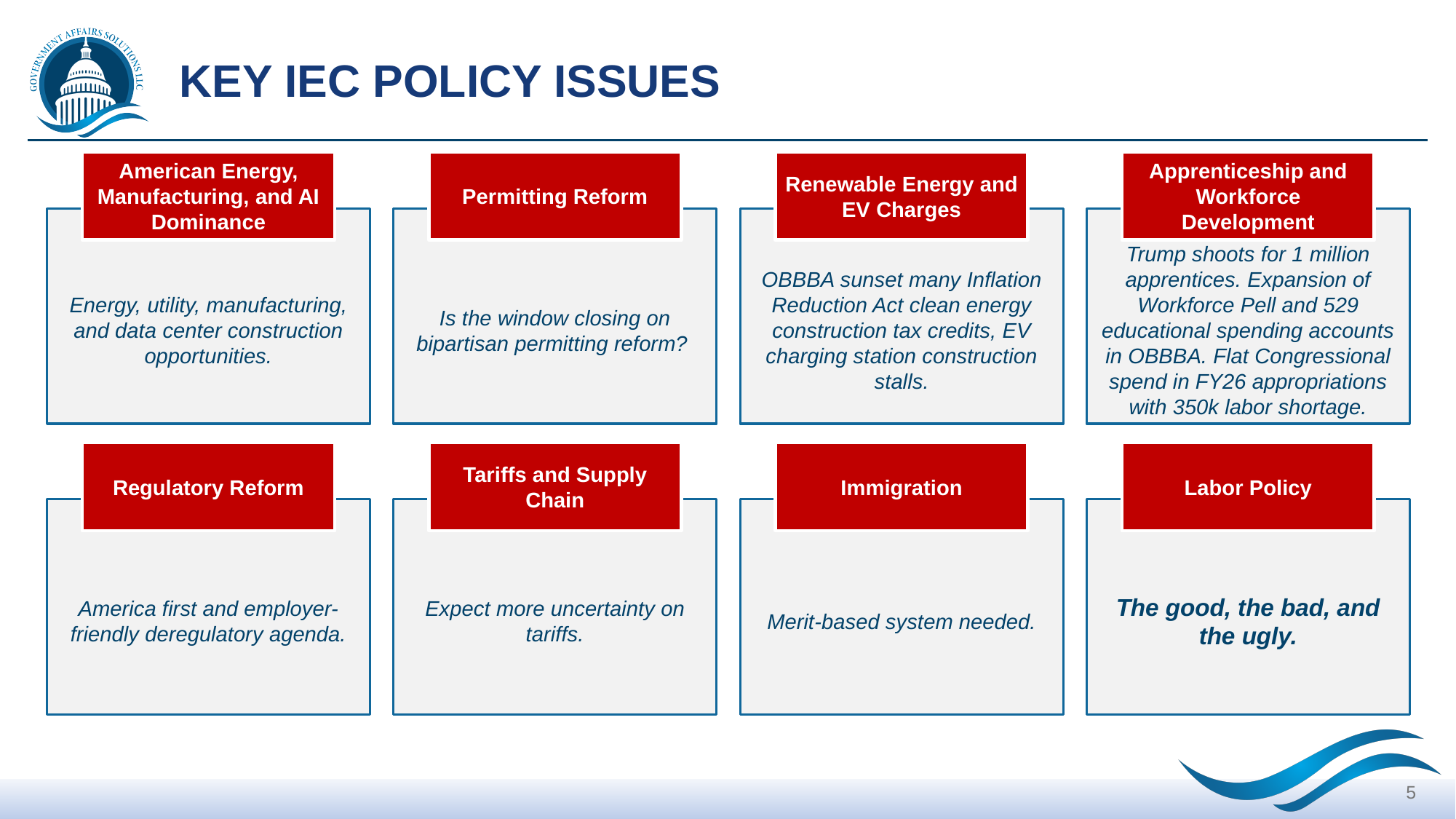

# KEY IEC POLICY ISSUES
American Energy, Manufacturing, and AI Dominance
Permitting Reform
Renewable Energy and EV Charges
Apprenticeship and Workforce Development
Energy, utility, manufacturing, and data center construction opportunities.
Is the window closing on bipartisan permitting reform?
OBBBA sunset many Inflation Reduction Act clean energy construction tax credits, EV charging station construction stalls.
Trump shoots for 1 million apprentices. Expansion of Workforce Pell and 529 educational spending accounts in OBBBA. Flat Congressional spend in FY26 appropriations with 350k labor shortage.
Regulatory Reform
Tariffs and Supply Chain
Immigration
Labor Policy
America first and employer-friendly deregulatory agenda.
Expect more uncertainty on tariffs.
Merit-based system needed.
The good, the bad, and the ugly.
5